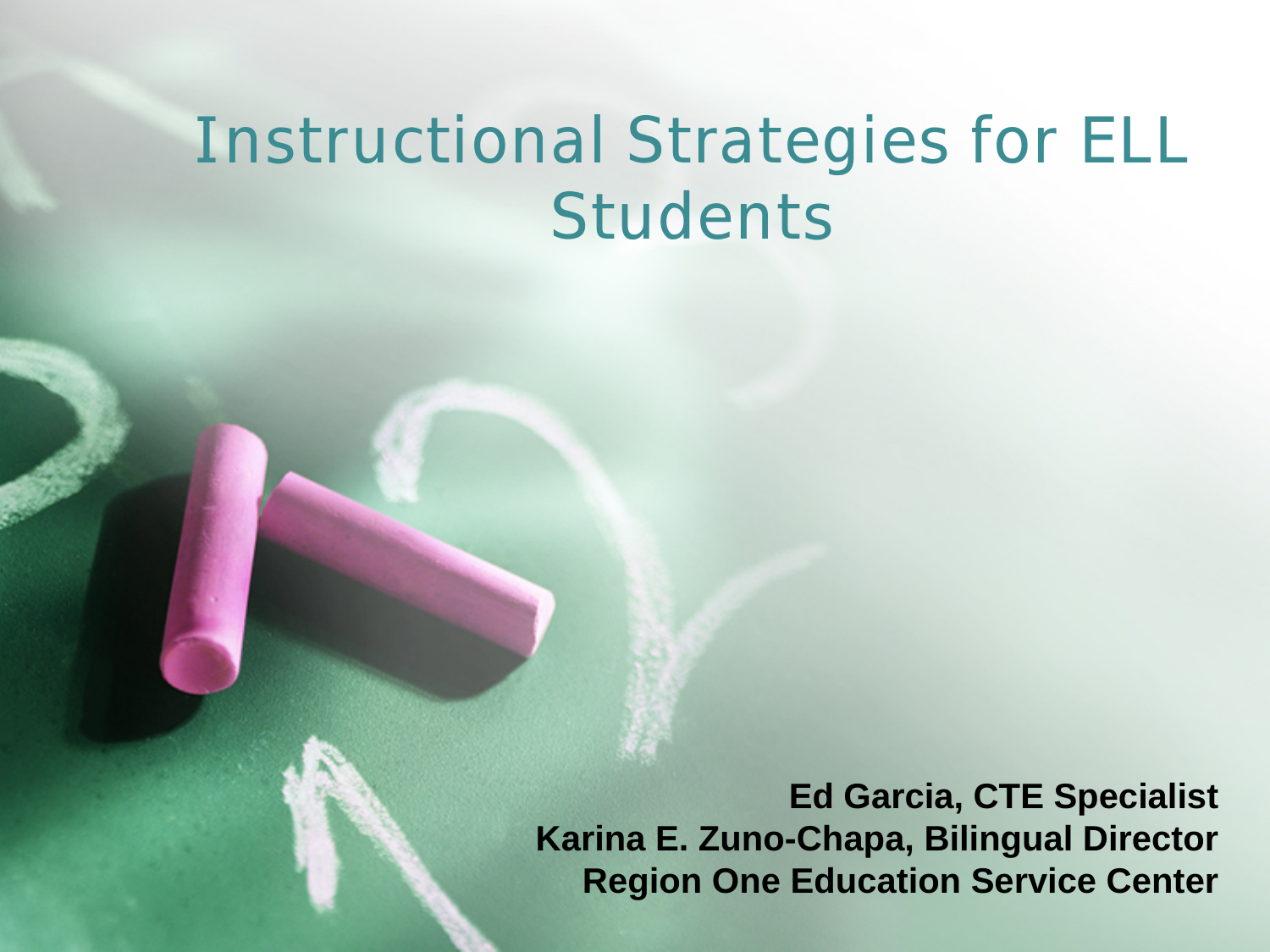

# Instructional Strategies for ELL Students
Ed Garcia, CTE Specialist
Karina E. Zuno-Chapa, Bilingual Director
Region One Education Service Center